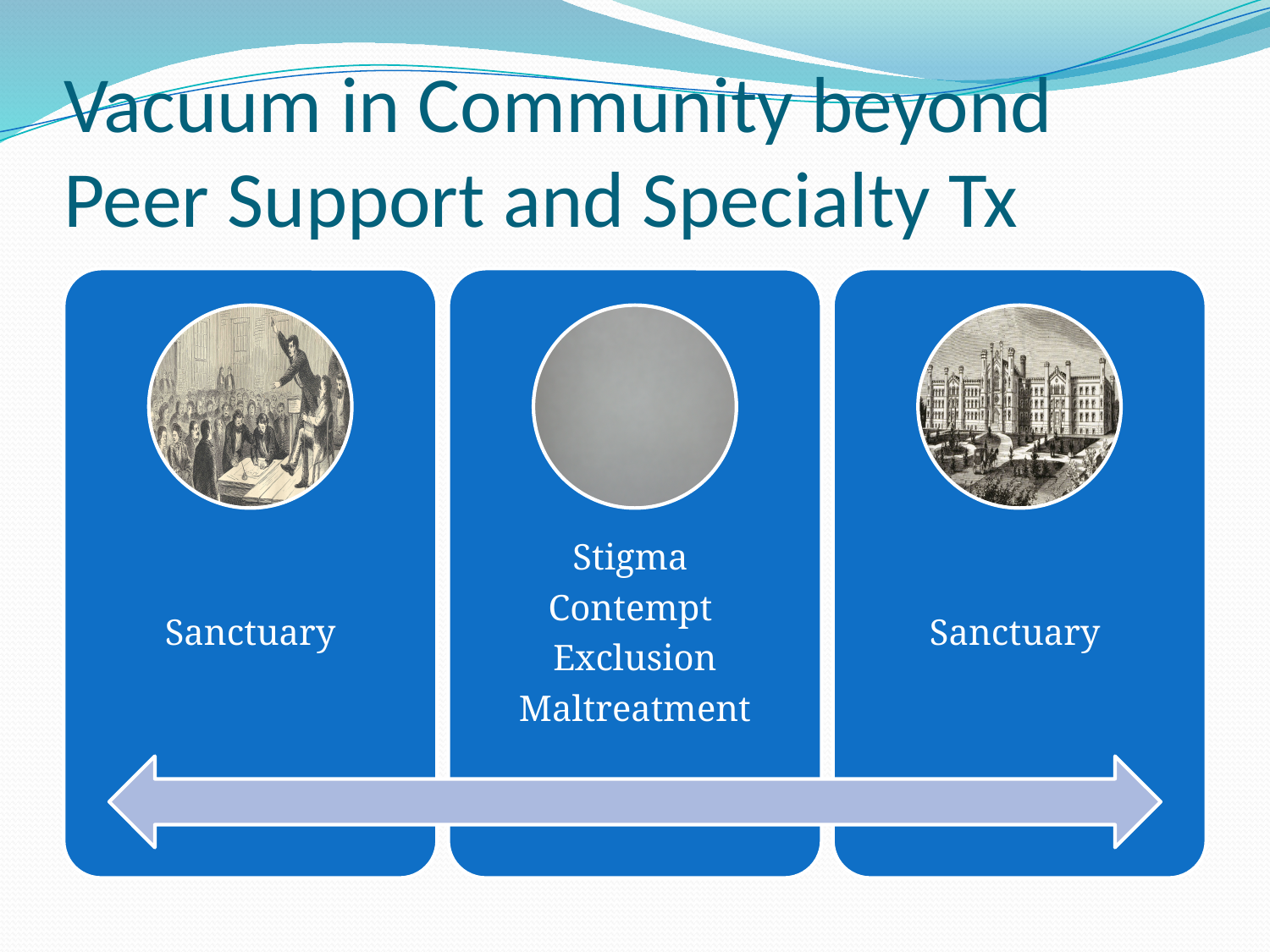

# Vacuum in Community beyond Peer Support and Specialty Tx
Sanctuary
Stigma
Contempt
Exclusion
Maltreatment
Sanctuary